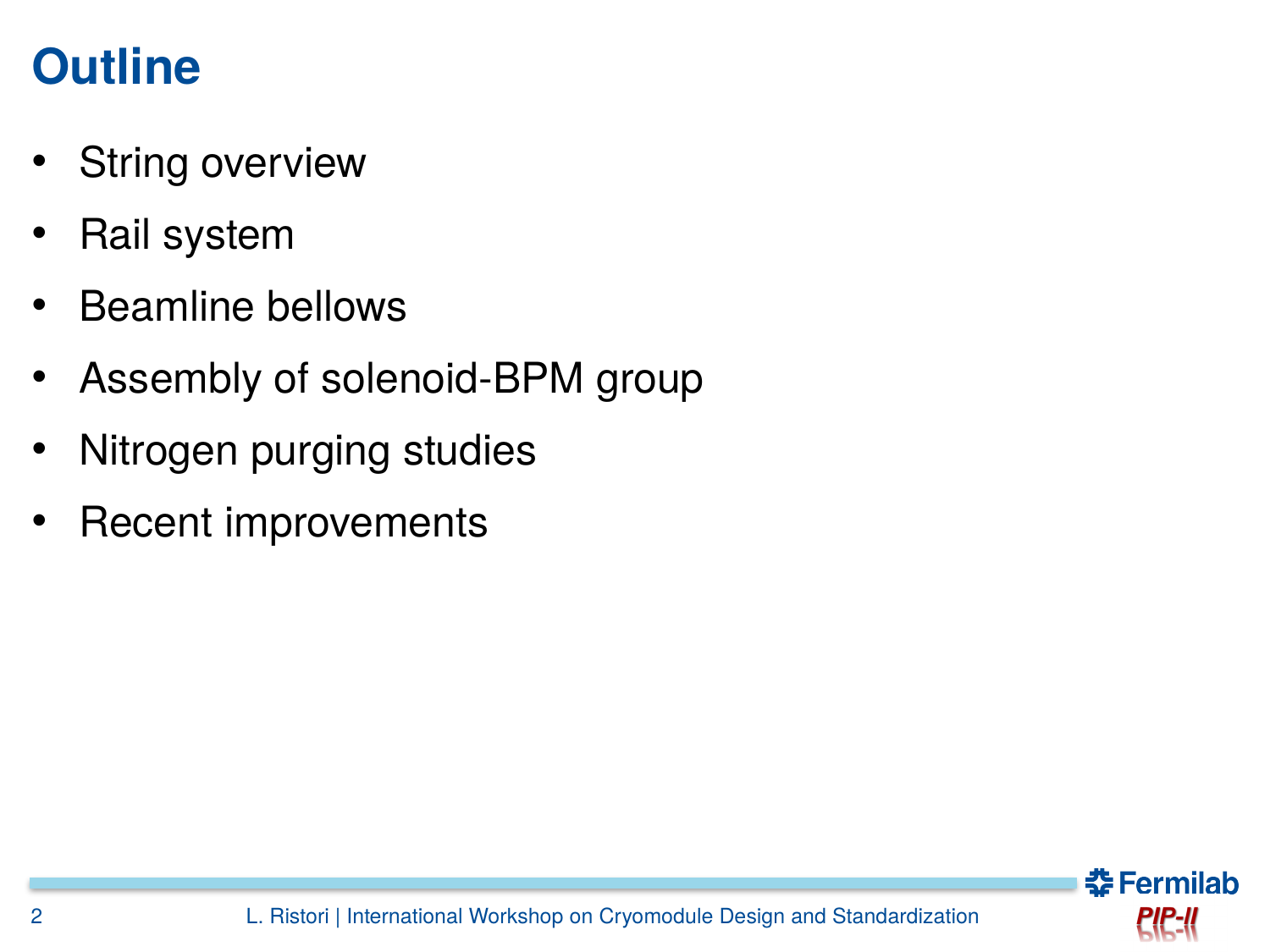

# Outline
String overview
Rail system
Beamline bellows
Assembly of solenoid-BPM group
Nitrogen purging studies
Recent improvements

L. Ristori | International Workshop on Cryomodule Design and Standardization
2